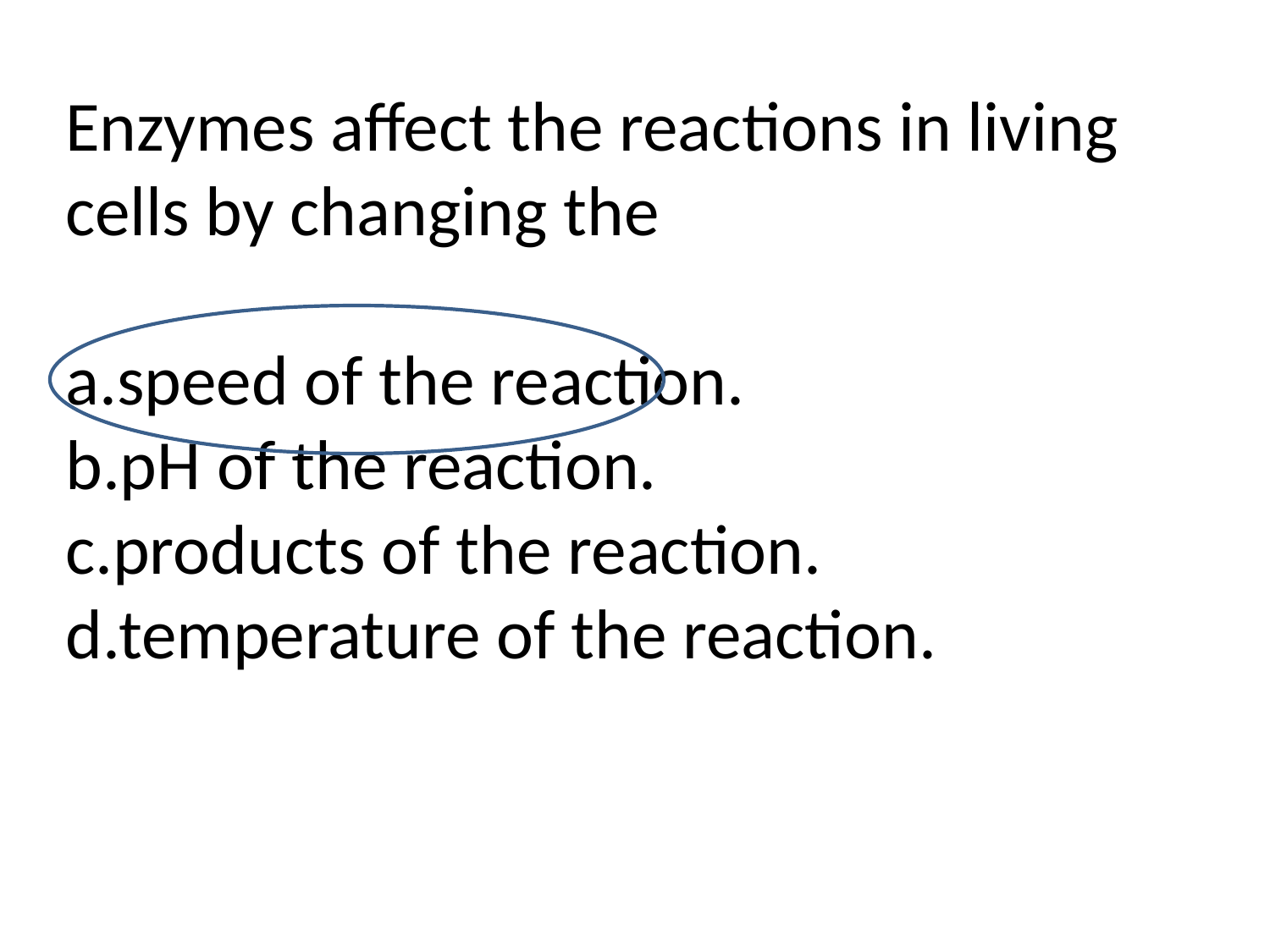

Enzymes affect the reactions in living cells by changing the

a.speed of the reaction.
b.pH of the reaction.
c.products of the reaction.
d.temperature of the reaction.